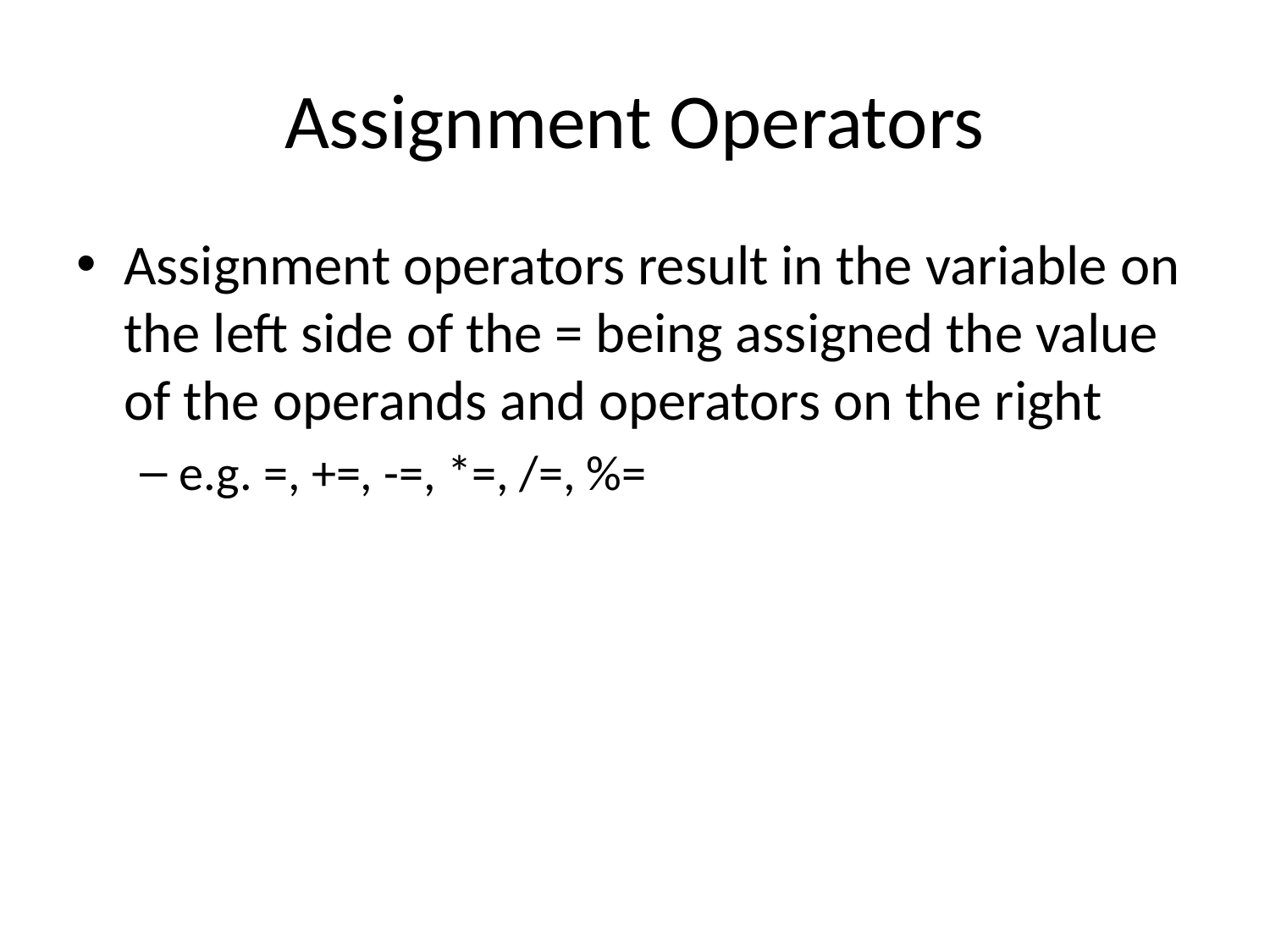

# Assignment Operators
Assignment operators result in the variable on the left side of the = being assigned the value of the operands and operators on the right
e.g. =, +=, -=, *=, /=, %=